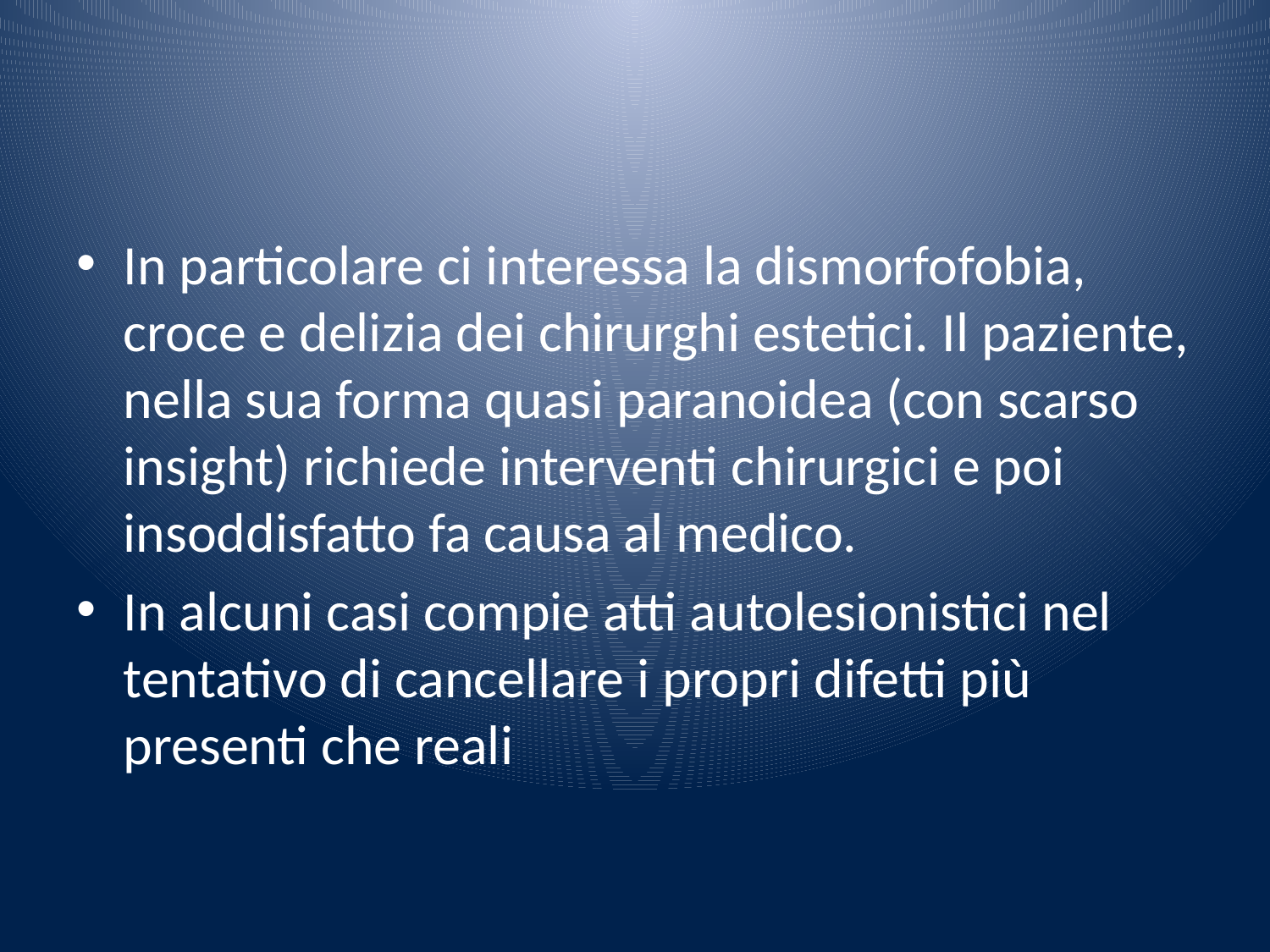

#
In particolare ci interessa la dismorfofobia, croce e delizia dei chirurghi estetici. Il paziente, nella sua forma quasi paranoidea (con scarso insight) richiede interventi chirurgici e poi insoddisfatto fa causa al medico.
In alcuni casi compie atti autolesionistici nel tentativo di cancellare i propri difetti più presenti che reali